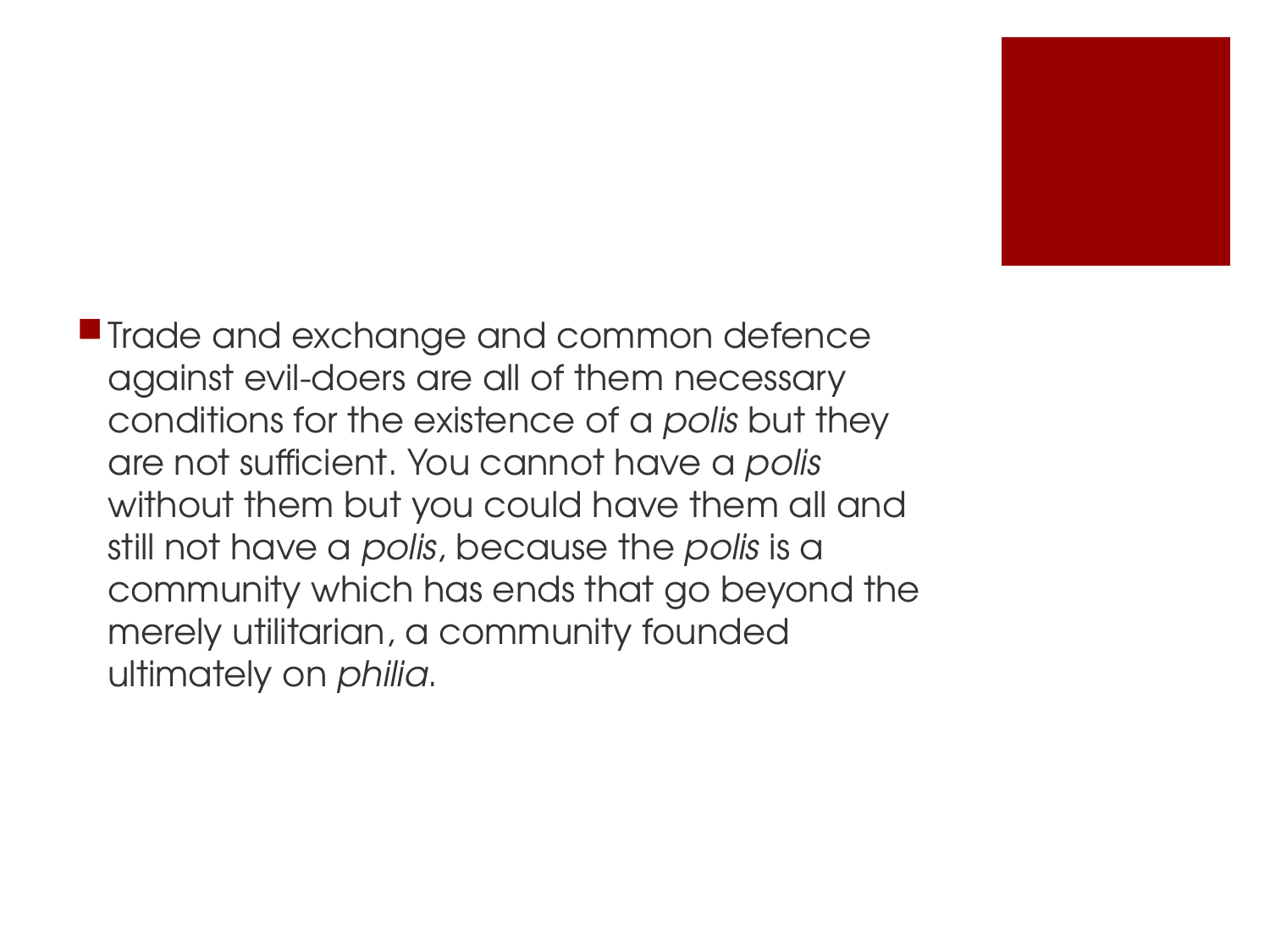

#
Trade and exchange and common defence against evil-doers are all of them necessary conditions for the existence of a polis but they are not sufficient. You cannot have a polis without them but you could have them all and still not have a polis, because the polis is a community which has ends that go beyond the merely utilitarian, a community founded ultimately on philia.